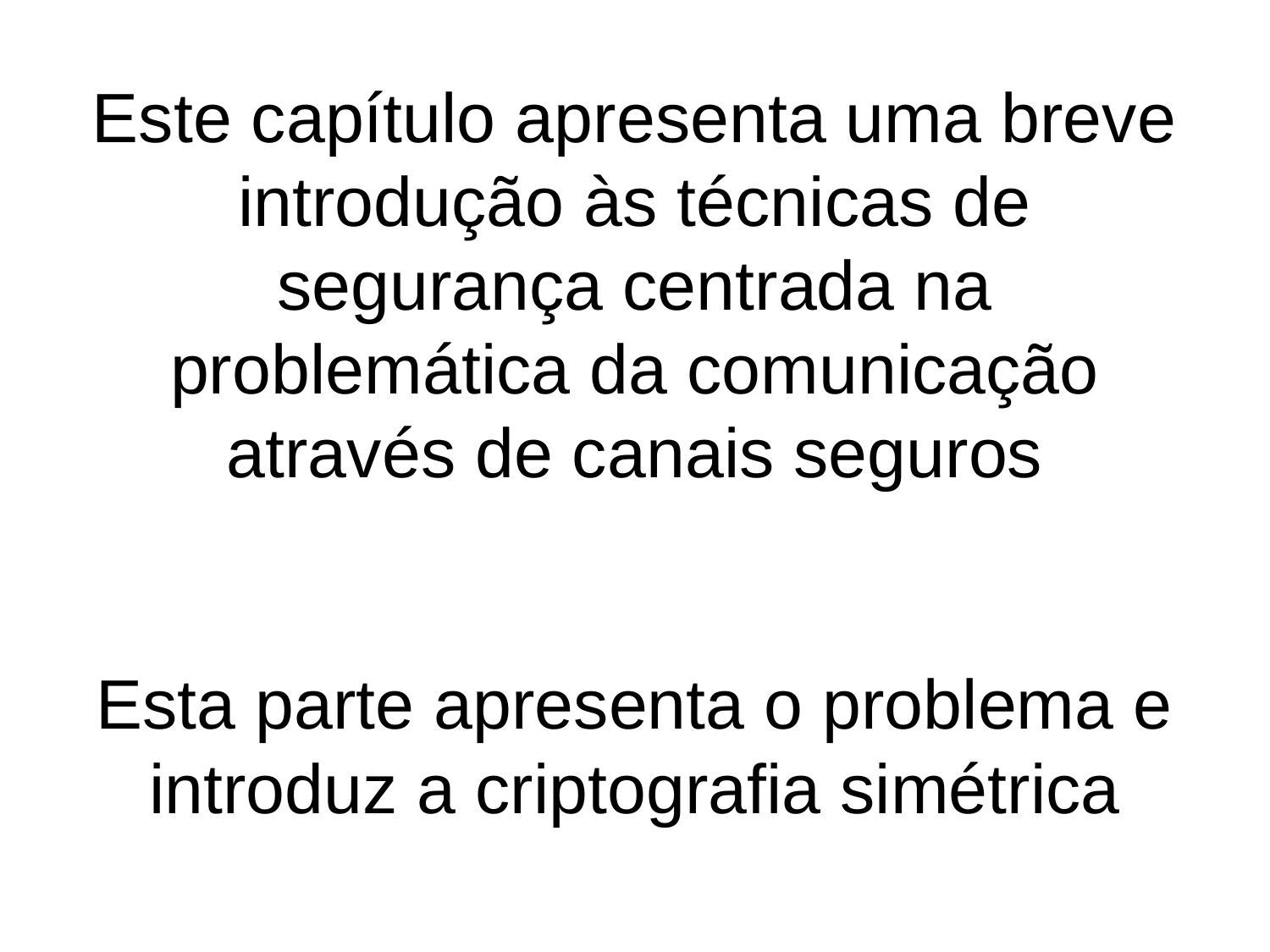

# Este capítulo apresenta uma breve introdução às técnicas de segurança centrada na problemática da comunicação através de canais seguros Esta parte apresenta o problema e introduz a criptografia simétrica